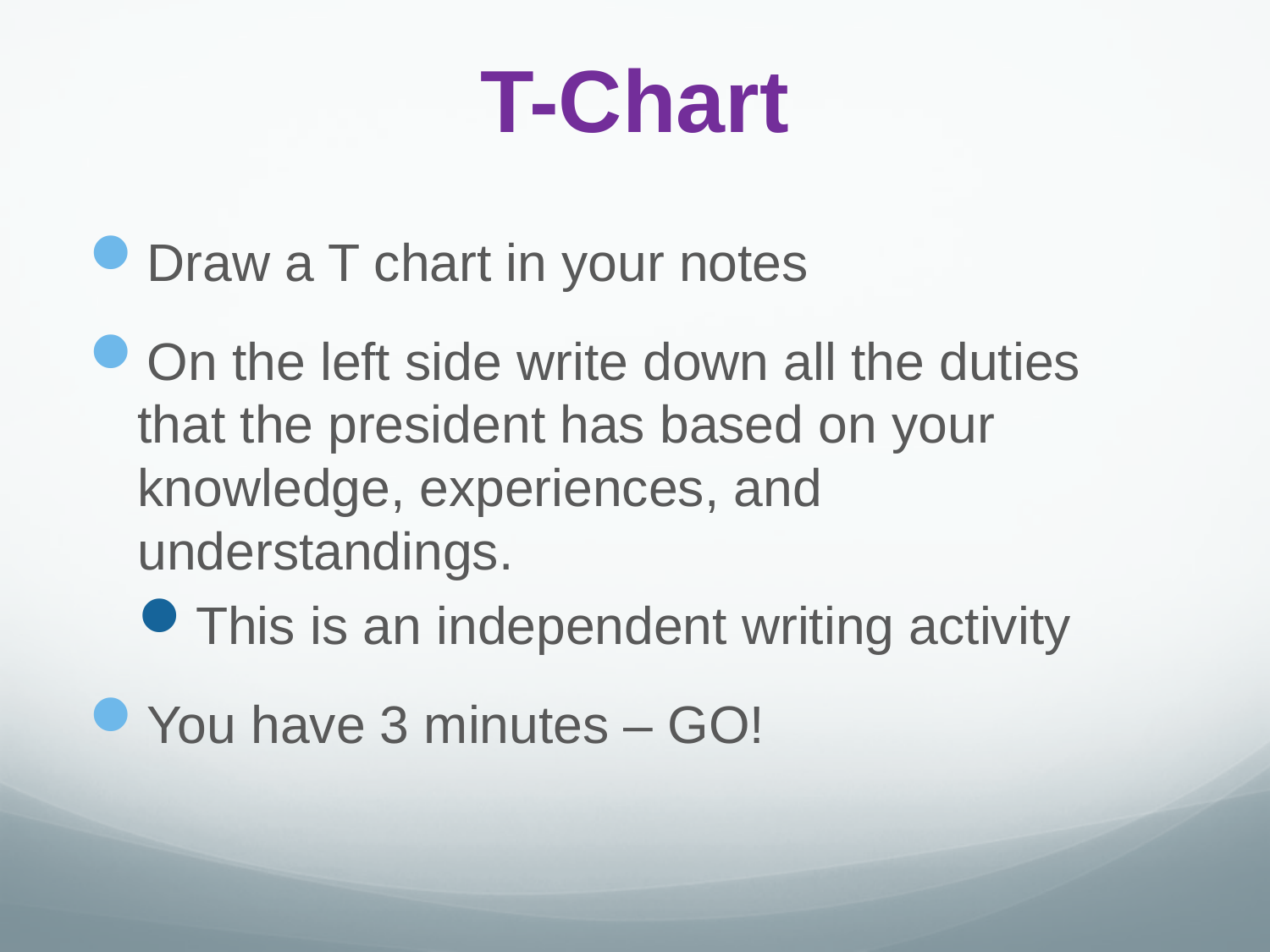

# T-Chart
Draw a T chart in your notes
On the left side write down all the duties that the president has based on your knowledge, experiences, and understandings.
This is an independent writing activity
You have 3 minutes – GO!